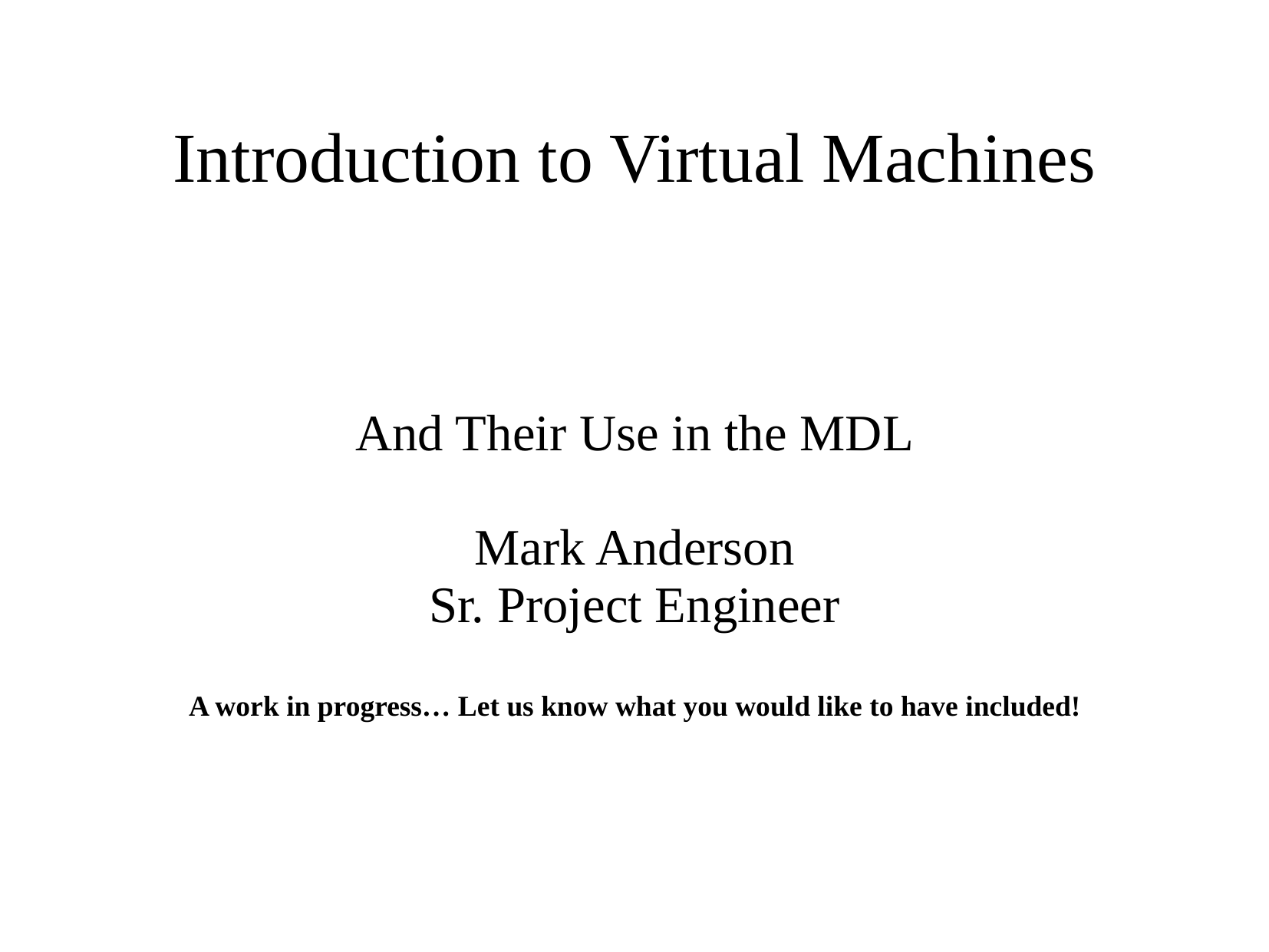

# Introduction to Virtual Machines
And Their Use in the MDL

Mark Anderson
Sr. Project Engineer

A work in progress… Let us know what you would like to have included!